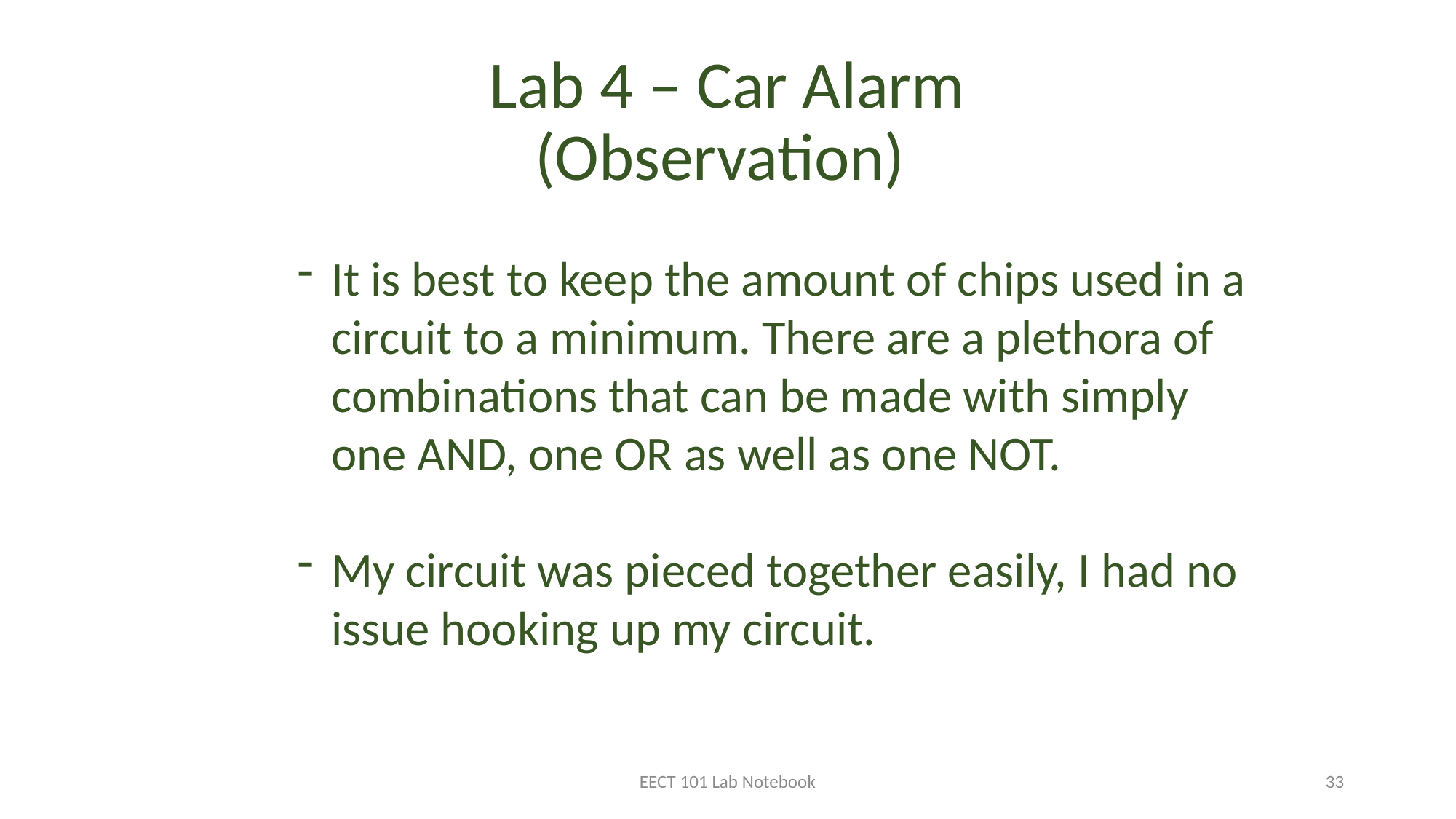

# Lab 4 – Car Alarm (Observation)
It is best to keep the amount of chips used in a circuit to a minimum. There are a plethora of combinations that can be made with simply one AND, one OR as well as one NOT.

My circuit was pieced together easily, I had no issue hooking up my circuit.
EECT 101 Lab Notebook
33